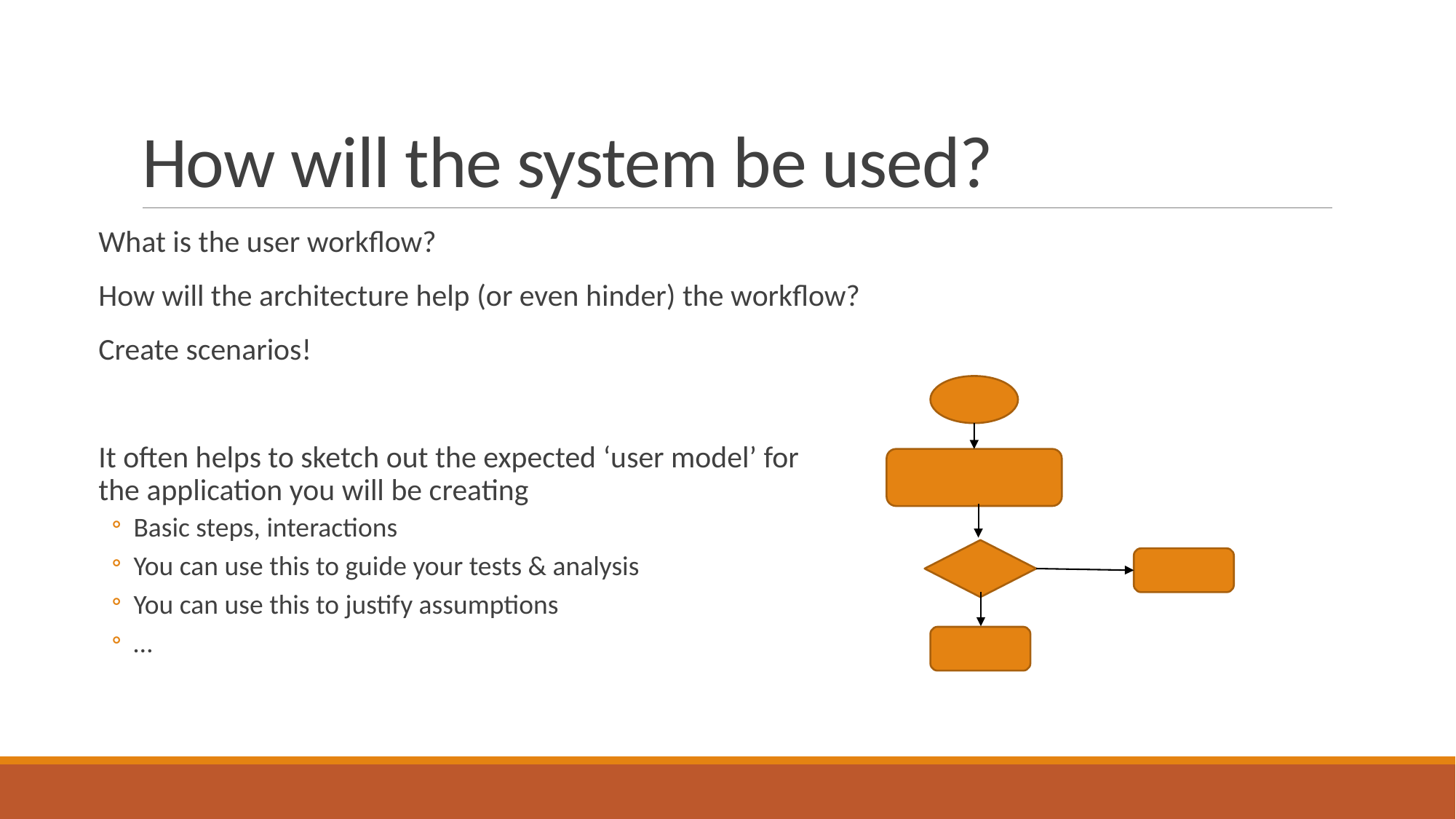

# How will the system be used?
What is the user workflow?
How will the architecture help (or even hinder) the workflow?
Create scenarios!

It often helps to sketch out the expected ‘user model’ for
the application you will be creating
Basic steps, interactions
You can use this to guide your tests & analysis
You can use this to justify assumptions
…